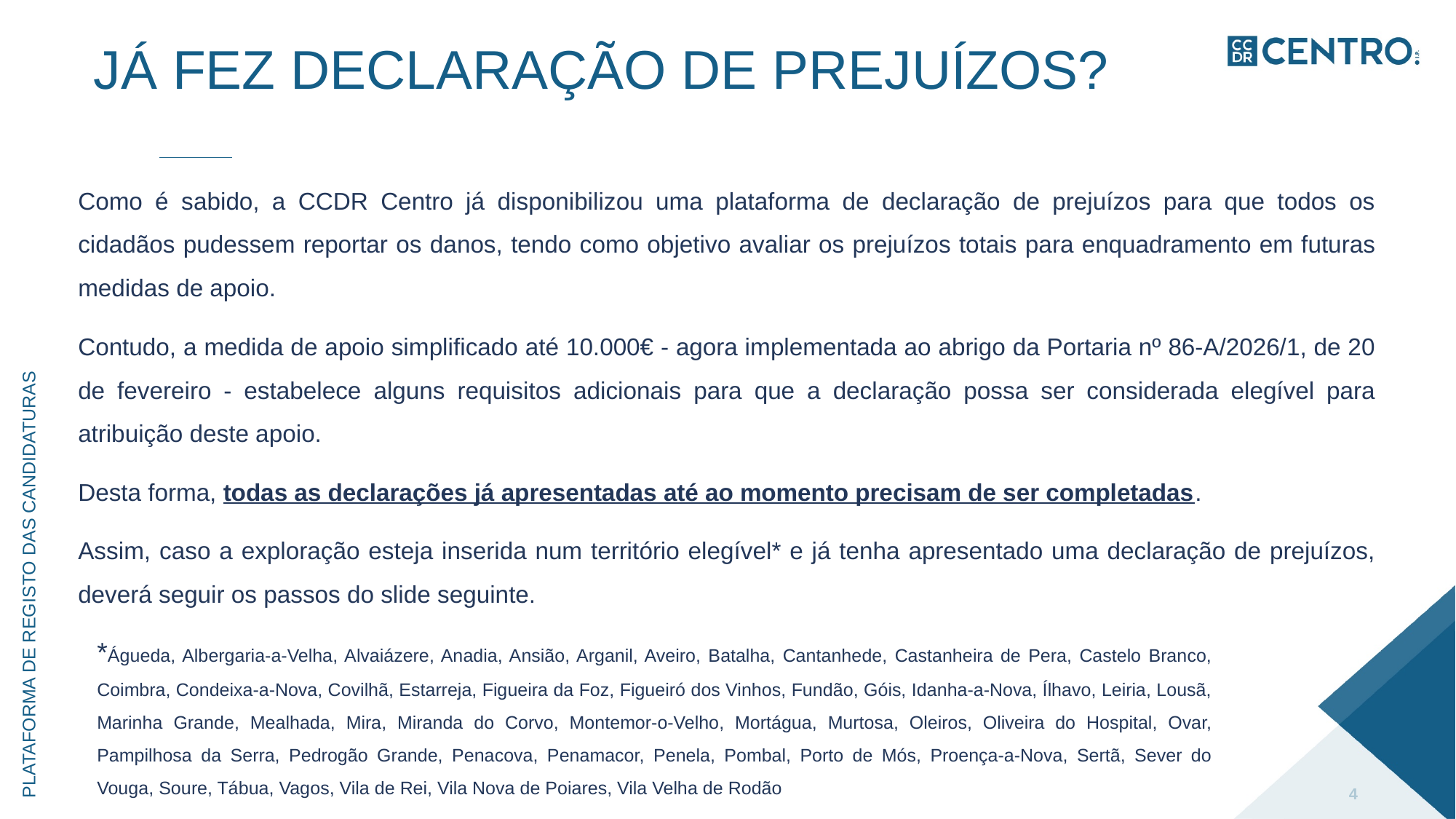

# Já fez declaração de prejuízos?
Como é sabido, a CCDR Centro já disponibilizou uma plataforma de declaração de prejuízos para que todos os cidadãos pudessem reportar os danos, tendo como objetivo avaliar os prejuízos totais para enquadramento em futuras medidas de apoio.
Contudo, a medida de apoio simplificado até 10.000€ - agora implementada ao abrigo da Portaria nº 86-A/2026/1, de 20 de fevereiro - estabelece alguns requisitos adicionais para que a declaração possa ser considerada elegível para atribuição deste apoio.
Desta forma, todas as declarações já apresentadas até ao momento precisam de ser completadas.
Assim, caso a exploração esteja inserida num território elegível* e já tenha apresentado uma declaração de prejuízos, deverá seguir os passos do slide seguinte.
plataforma de registo das candidaturas
*Águeda, Albergaria-a-Velha, Alvaiázere, Anadia, Ansião, Arganil, Aveiro, Batalha, Cantanhede, Castanheira de Pera, Castelo Branco, Coimbra, Condeixa-a-Nova, Covilhã, Estarreja, Figueira da Foz, Figueiró dos Vinhos, Fundão, Góis, Idanha-a-Nova, Ílhavo, Leiria, Lousã, Marinha Grande, Mealhada, Mira, Miranda do Corvo, Montemor-o-Velho, Mortágua, Murtosa, Oleiros, Oliveira do Hospital, Ovar, Pampilhosa da Serra, Pedrogão Grande, Penacova, Penamacor, Penela, Pombal, Porto de Mós, Proença-a-Nova, Sertã, Sever do Vouga, Soure, Tábua, Vagos, Vila de Rei, Vila Nova de Poiares, Vila Velha de Rodão